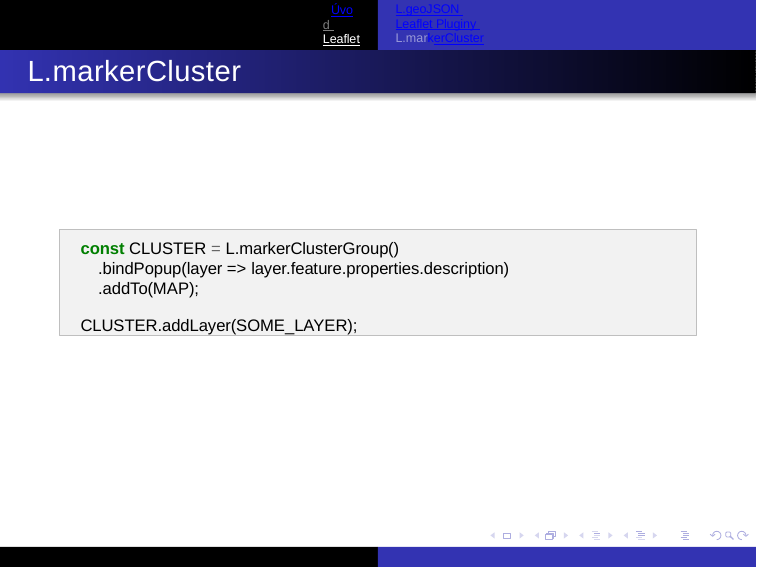

Úvod  Leaflet  Závěr
L.geoJSON  Leaflet Pluginy  L.markerCluster
L.markerCluster

const CLUSTER = L.markerClusterGroup()
.bindPopup(layer => layer.feature.properties.description)
.addTo(MAP);

CLUSTER.addLayer(SOME_LAYER);